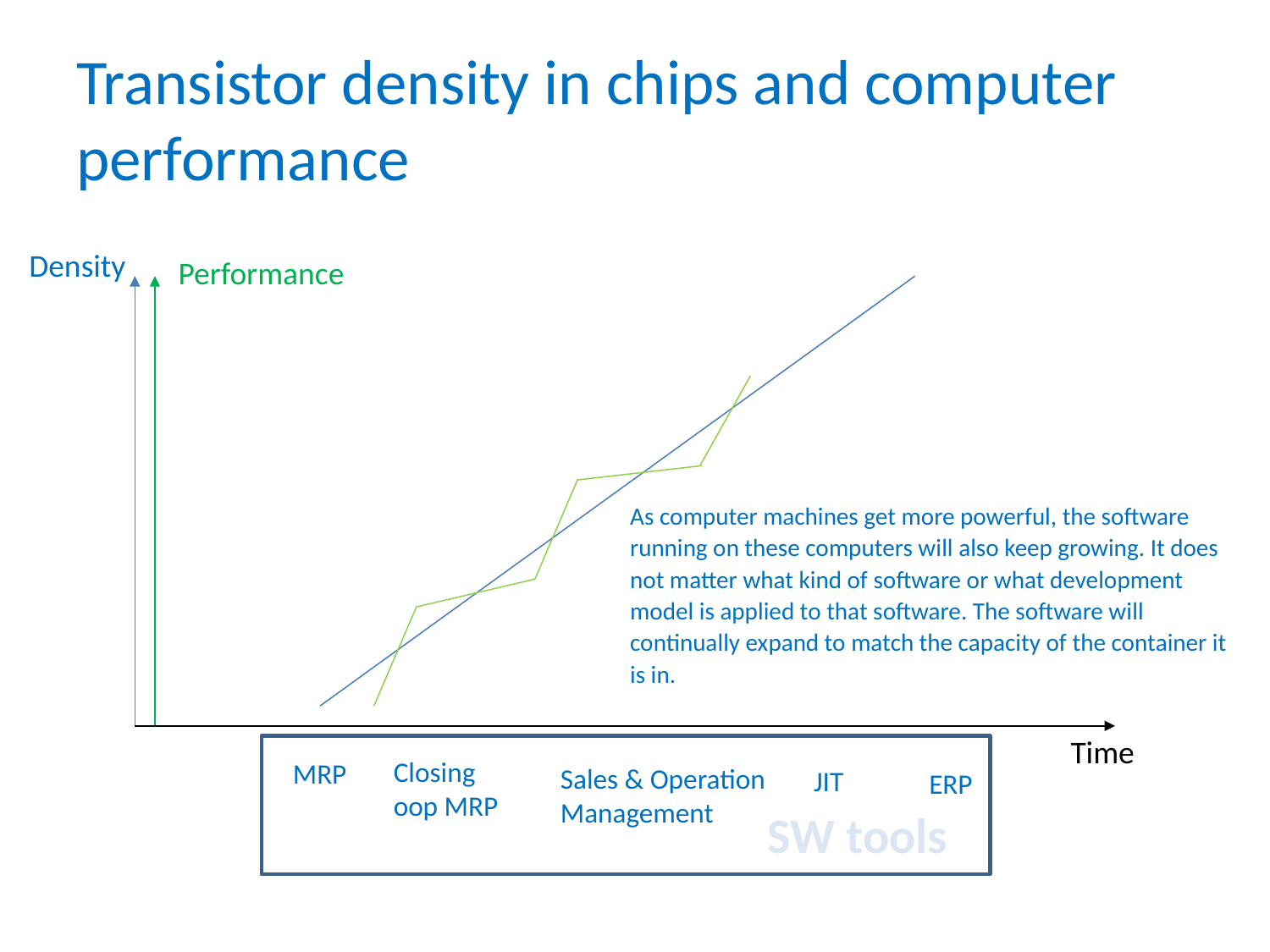

# Transistor density in chips and computer performance
Density
Performance
As computer machines get more powerful, the software running on these computers will also keep growing. It does not matter what kind of software or what development model is applied to that software. The software will continually expand to match the capacity of the container it is in.
Time

MRP
Closing
oop MRP
Sales & Operation
Management

JIT

ERP
SW tools